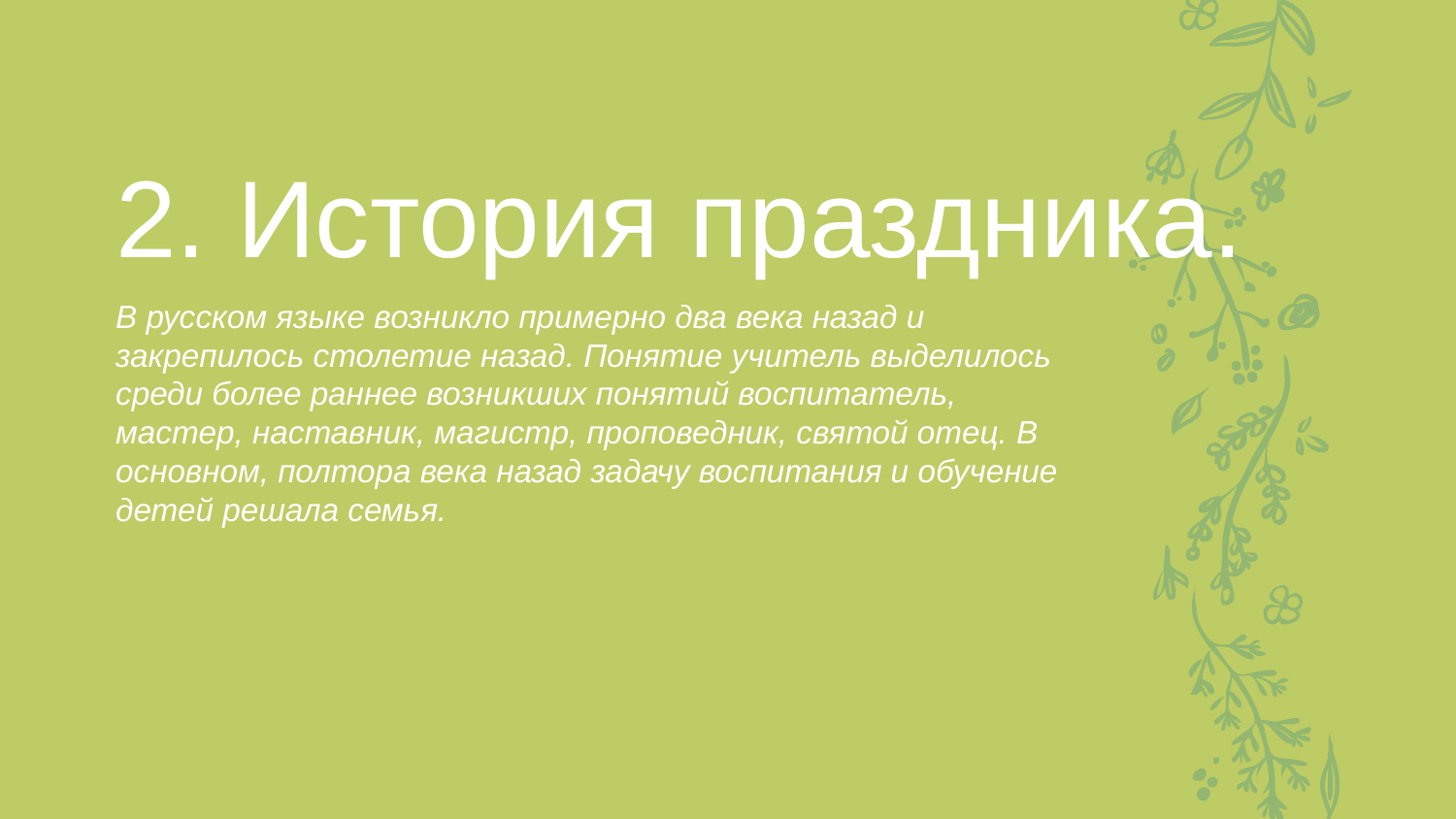

# 2. История праздника.
В русском языке возникло примерно два века назад и закрепилось столетие назад. Понятие учитель выделилось среди более раннее возникших понятий воспитатель, мастер, наставник, магистр, проповедник, святой отец. В основном, полтора века назад задачу воспитания и обучение детей решала семья.